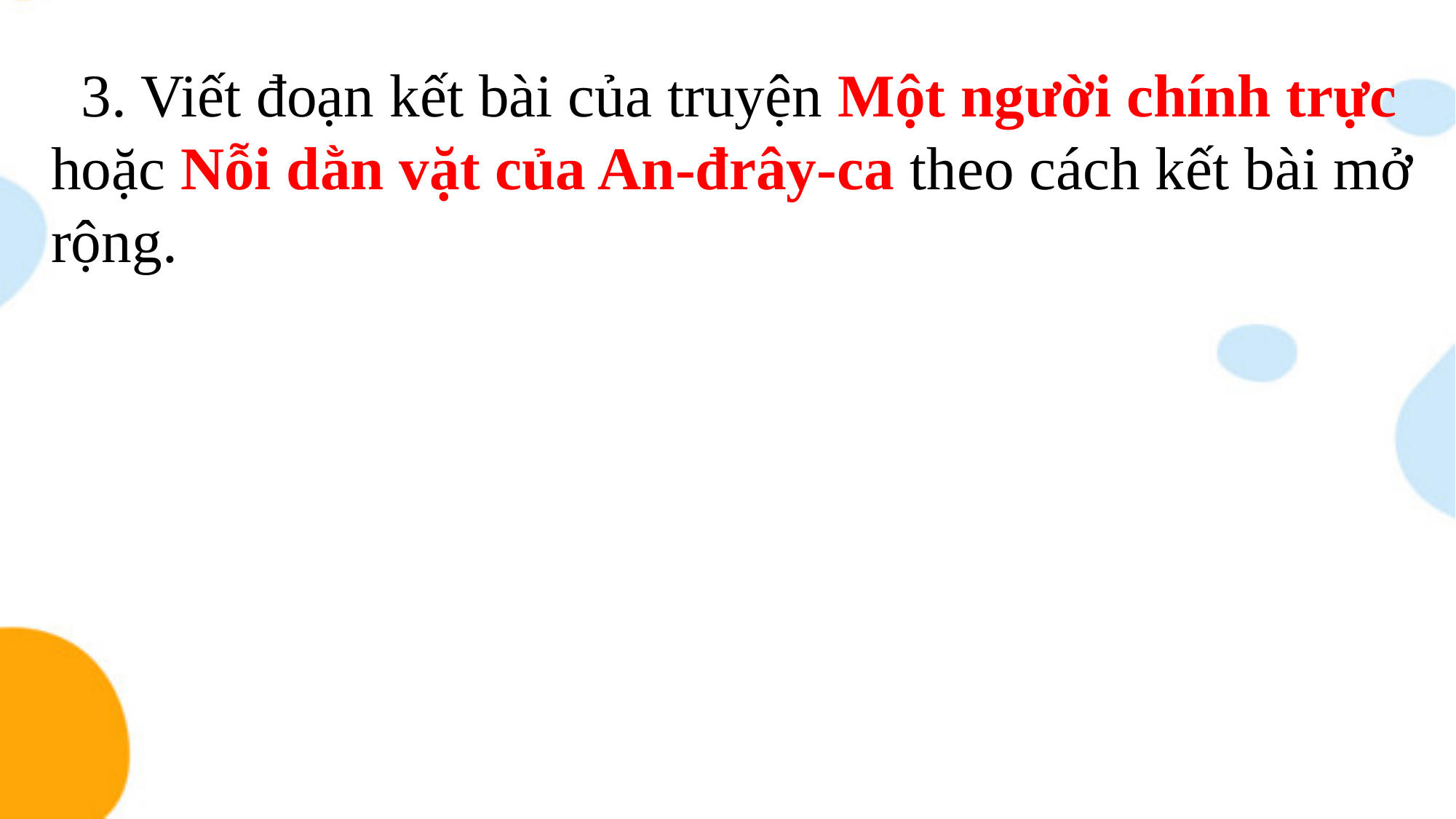

3. Viết đoạn kết bài của truyện Một người chính trực hoặc Nỗi dằn vặt của An-đrây-ca theo cách kết bài mở rộng.